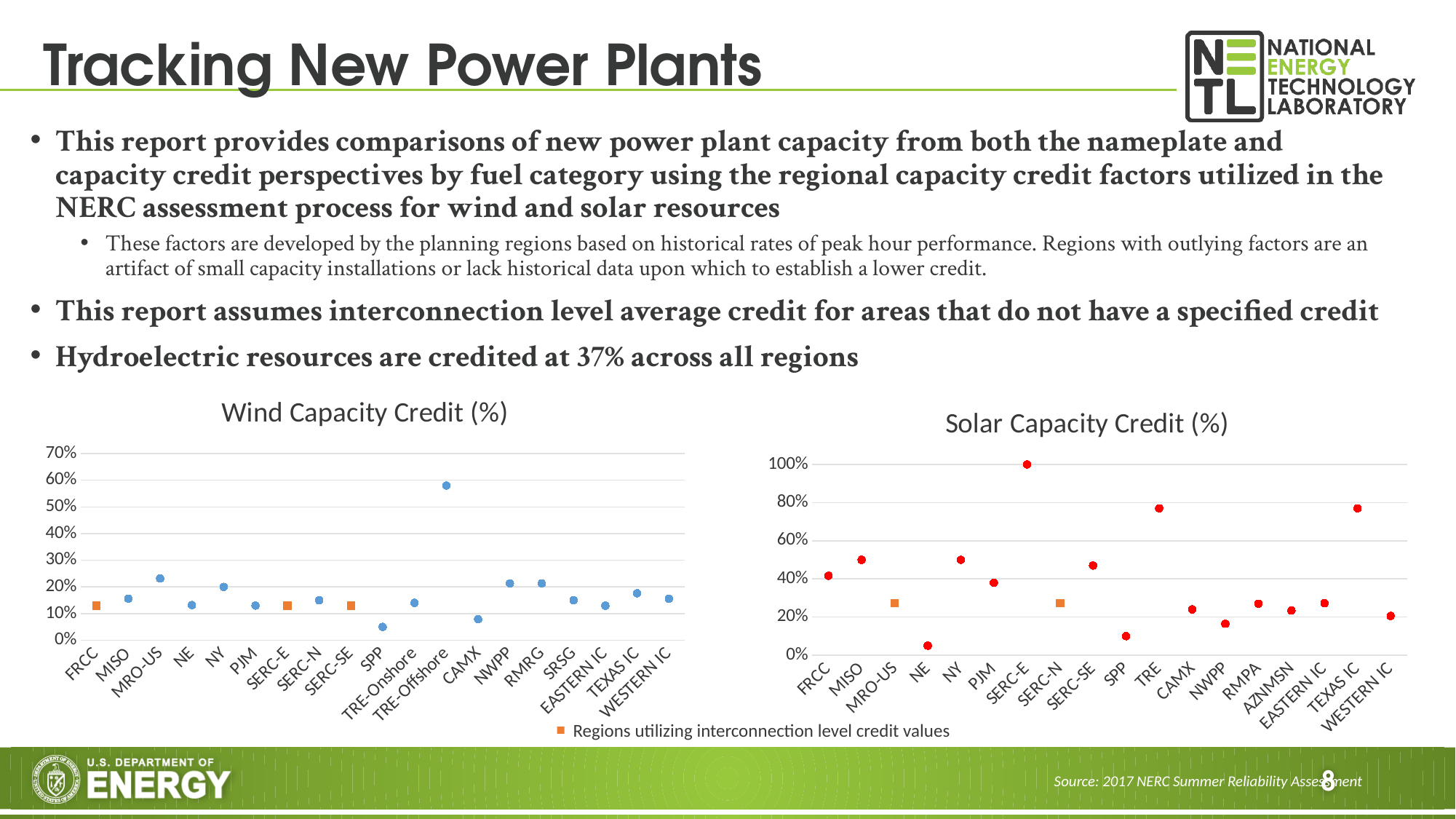

# Tracking New Power Plants
This report provides comparisons of new power plant capacity from both the nameplate and capacity credit perspectives by fuel category using the regional capacity credit factors utilized in the NERC assessment process for wind and solar resources
These factors are developed by the planning regions based on historical rates of peak hour performance. Regions with outlying factors are an artifact of small capacity installations or lack historical data upon which to establish a lower credit.
This report assumes interconnection level average credit for areas that do not have a specified credit
Hydroelectric resources are credited at 37% across all regions

### Chart: Wind Capacity Credit (%)

| Category |  |  |
|---|---|---|
| FRCC | None | 0.12964812892750352 |
| MISO | 0.156 | None |
| MRO-US | 0.2313 | None |
| NE | 0.132 | None |
| NY | 0.2 | None |
| PJM | 0.13 | None |
| SERC-E | None | 0.12964812892750352 |
| SERC-N | 0.15 | None |
| SERC-SE | None | 0.12964812892750352 |
| SPP | 0.05 | None |
| TRE-Onshore | 0.14 | None |
| TRE-Offshore | 0.58 | None |
| CAMX | 0.0786 | None |
| NWPP | 0.213 | None |
| RMRG | 0.213 | None |
| SRSG | 0.15 | None |
| EASTERN IC | 0.12964812892750352 | None |
| TEXAS IC | 0.17628995317416624 | None |
| WESTERN IC | 0.15543516898228563 | None |

### Chart: Solar Capacity Credit (%)

| Category | Capacity Credit (%) | Capacity Credit (%)2 |
|---|---|---|
| FRCC | 0.4163 | None |
| MISO | 0.5 | None |
| MRO-US | None | 0.2725120588981975 |
| NE | 0.05 | None |
| NY | 0.5 | None |
| PJM | 0.38 | None |
| SERC-E | 1.0 | None |
| SERC-N | None | 0.2725120588981975 |
| SERC-SE | 0.47 | None |
| SPP | 0.1 | None |
| TRE | 0.77 | None |
| CAMX | 0.24 | None |
| NWPP | 0.165 | None |
| RMPA | 0.27 | None |
| AZNMSN | 0.234 | None |
| EASTERN IC | 0.2725120588981975 | None |
| TEXAS IC | 0.77 | None |
| WESTERN IC | 0.206 | None |
Regions utilizing interconnection level credit values

Source: 2017 NERC Summer Reliability Assessment